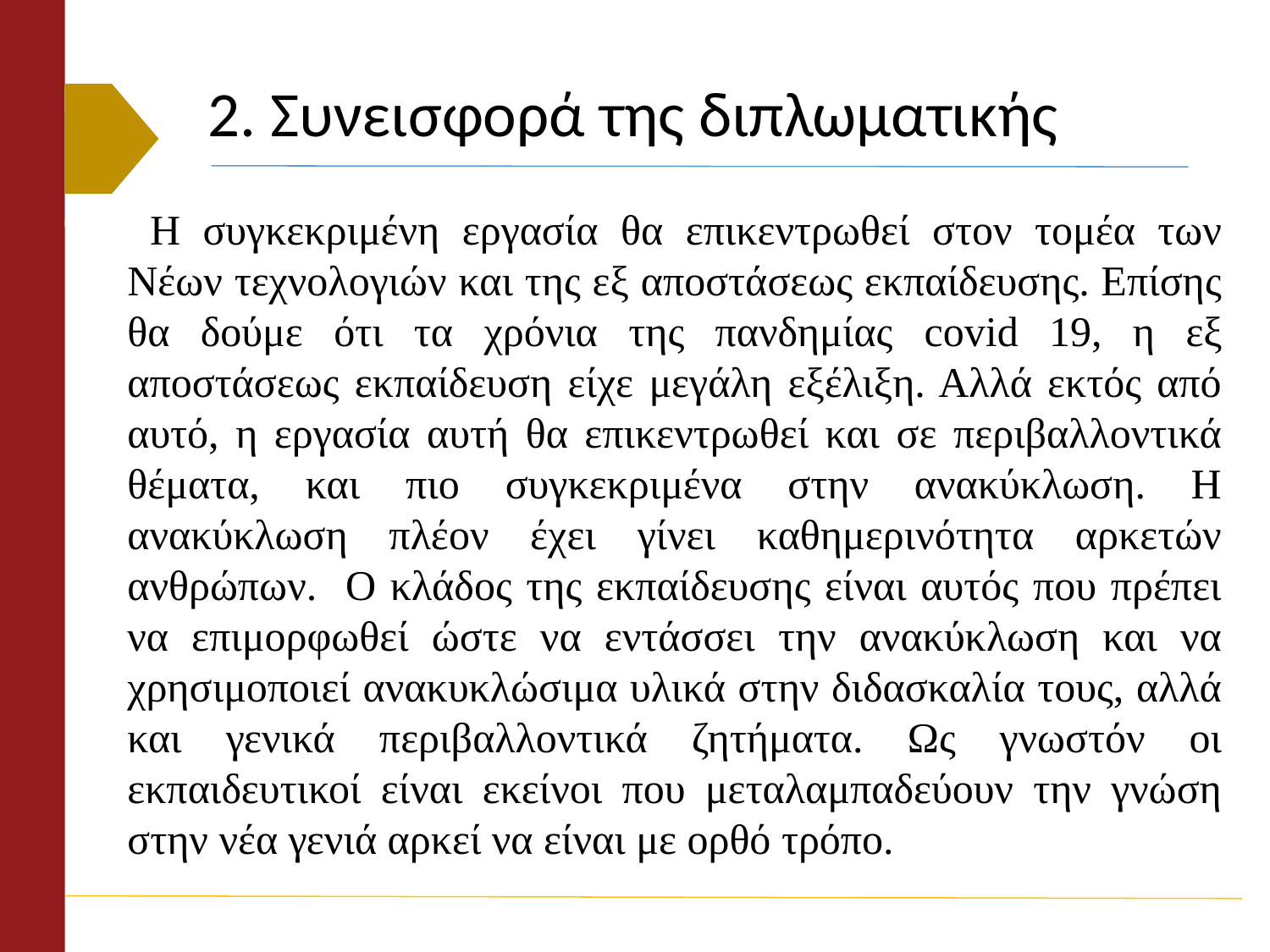

# 2. Συνεισφορά της διπλωματικής
 Η συγκεκριμένη εργασία θα επικεντρωθεί στον τομέα των Νέων τεχνολογιών και της εξ αποστάσεως εκπαίδευσης. Επίσης θα δούμε ότι τα χρόνια της πανδημίας covid 19, η εξ αποστάσεως εκπαίδευση είχε μεγάλη εξέλιξη. Αλλά εκτός από αυτό, η εργασία αυτή θα επικεντρωθεί και σε περιβαλλοντικά θέματα, και πιο συγκεκριμένα στην ανακύκλωση. Η ανακύκλωση πλέον έχει γίνει καθημερινότητα αρκετών ανθρώπων.  Ο κλάδος της εκπαίδευσης είναι αυτός που πρέπει να επιμορφωθεί ώστε να εντάσσει την ανακύκλωση και να χρησιμοποιεί ανακυκλώσιμα υλικά στην διδασκαλία τους, αλλά και γενικά περιβαλλοντικά ζητήματα. Ως γνωστόν οι εκπαιδευτικοί είναι εκείνοι που μεταλαμπαδεύουν την γνώση στην νέα γενιά αρκεί να είναι με ορθό τρόπο.